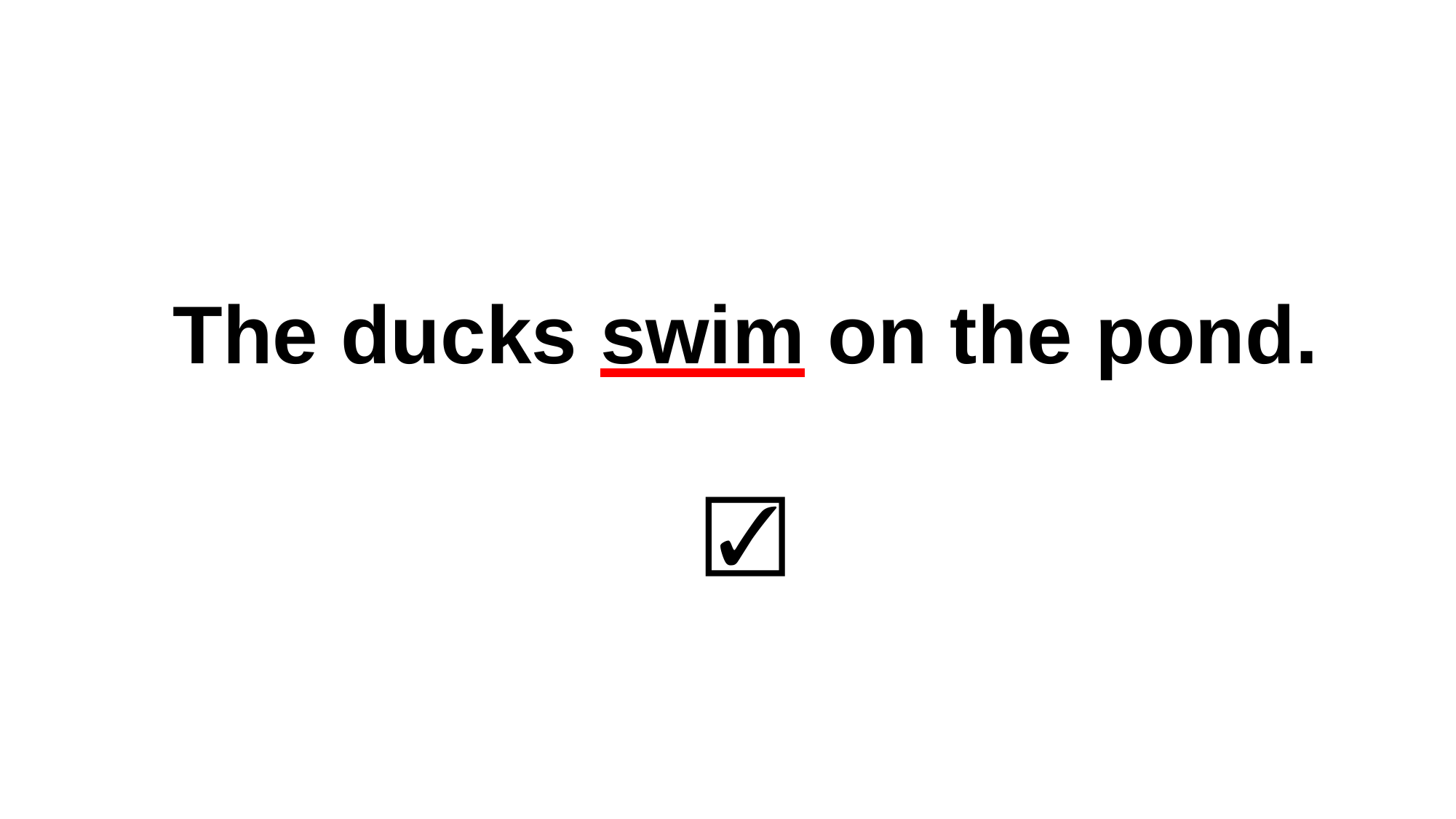

The ducks swim on the pond.

☑